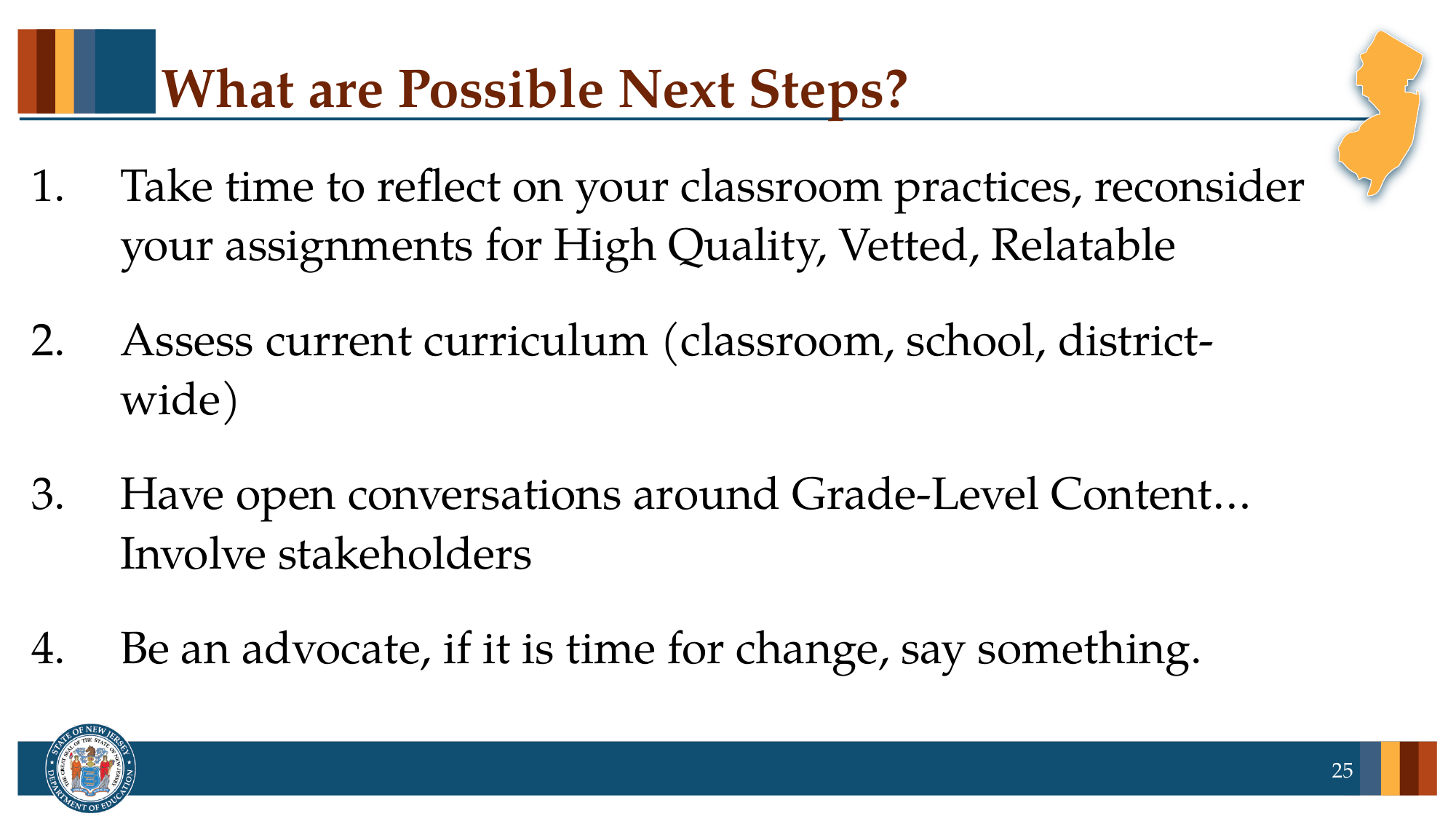

# What are Possible Next Steps?
Take time to reflect on your classroom practices, reconsider your assignments for High Quality, Vetted, Relatable
Assess current curriculum (classroom, school, district-wide)
Have open conversations around Grade-Level Content… Involve stakeholders
Be an advocate, if it is time for change, say something.
25